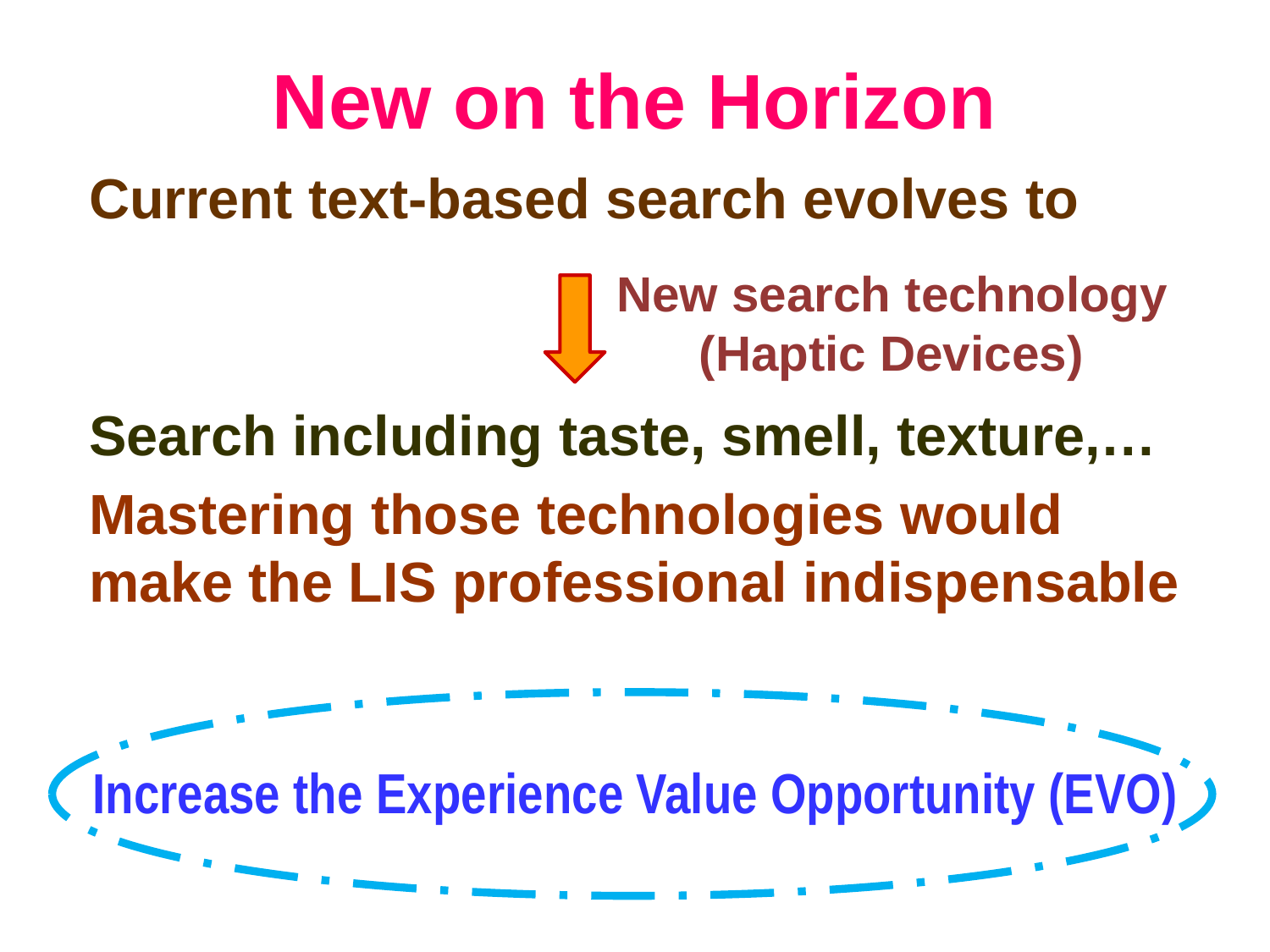

# New on the Horizon
Current text-based search evolves to

Search including taste, smell, texture,…
Mastering those technologies would make the LIS professional indispensable
New search technology
      (Haptic Devices)

Increase the Experience Value Opportunity (EVO)